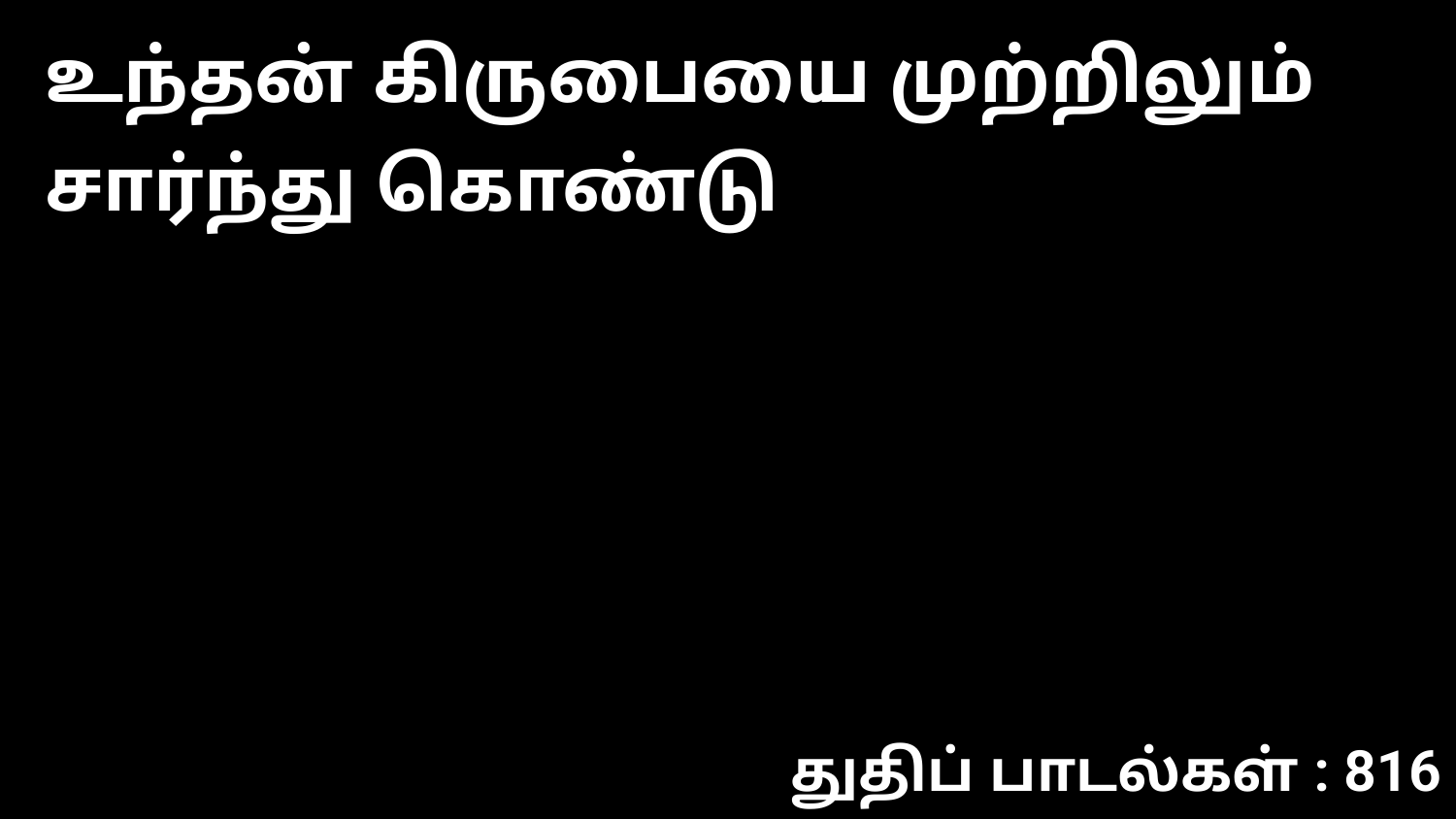

உந்தன் கிருபையை முற்றிலும் சார்ந்து கொண்டு
துதிப் பாடல்கள் : 816